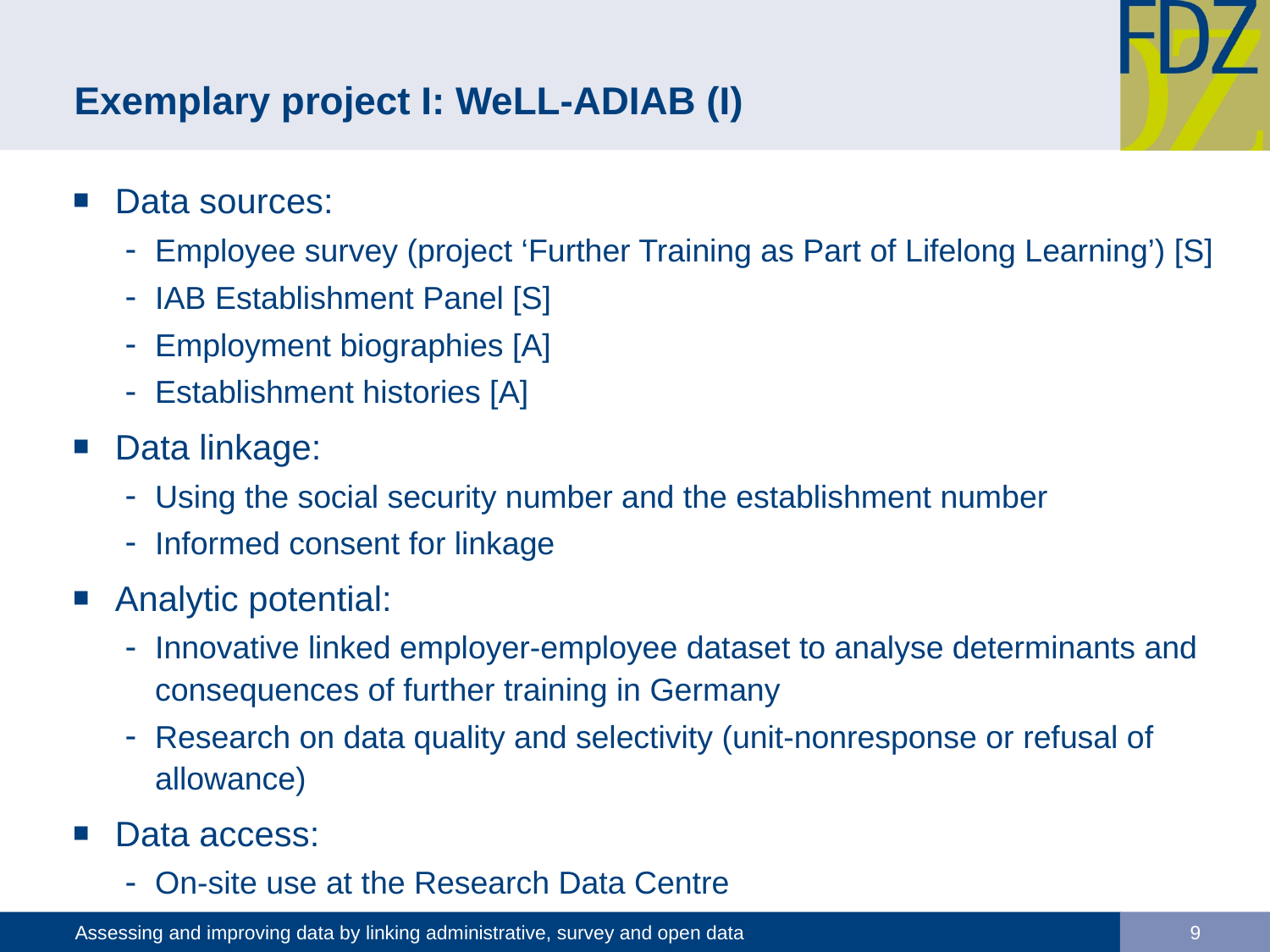

# Exemplary project I: WeLL-ADIAB (I)
Data sources:
Employee survey (project ‘Further Training as Part of Lifelong Learning’) [S]
IAB Establishment Panel [S]
Employment biographies [A]
Establishment histories [A]
Data linkage:
Using the social security number and the establishment number
Informed consent for linkage
Analytic potential:
Innovative linked employer-employee dataset to analyse determinants and consequences of further training in Germany
Research on data quality and selectivity (unit-nonresponse or refusal of allowance)
Data access:
On-site use at the Research Data Centre
Assessing and improving data by linking administrative, survey and open data
9